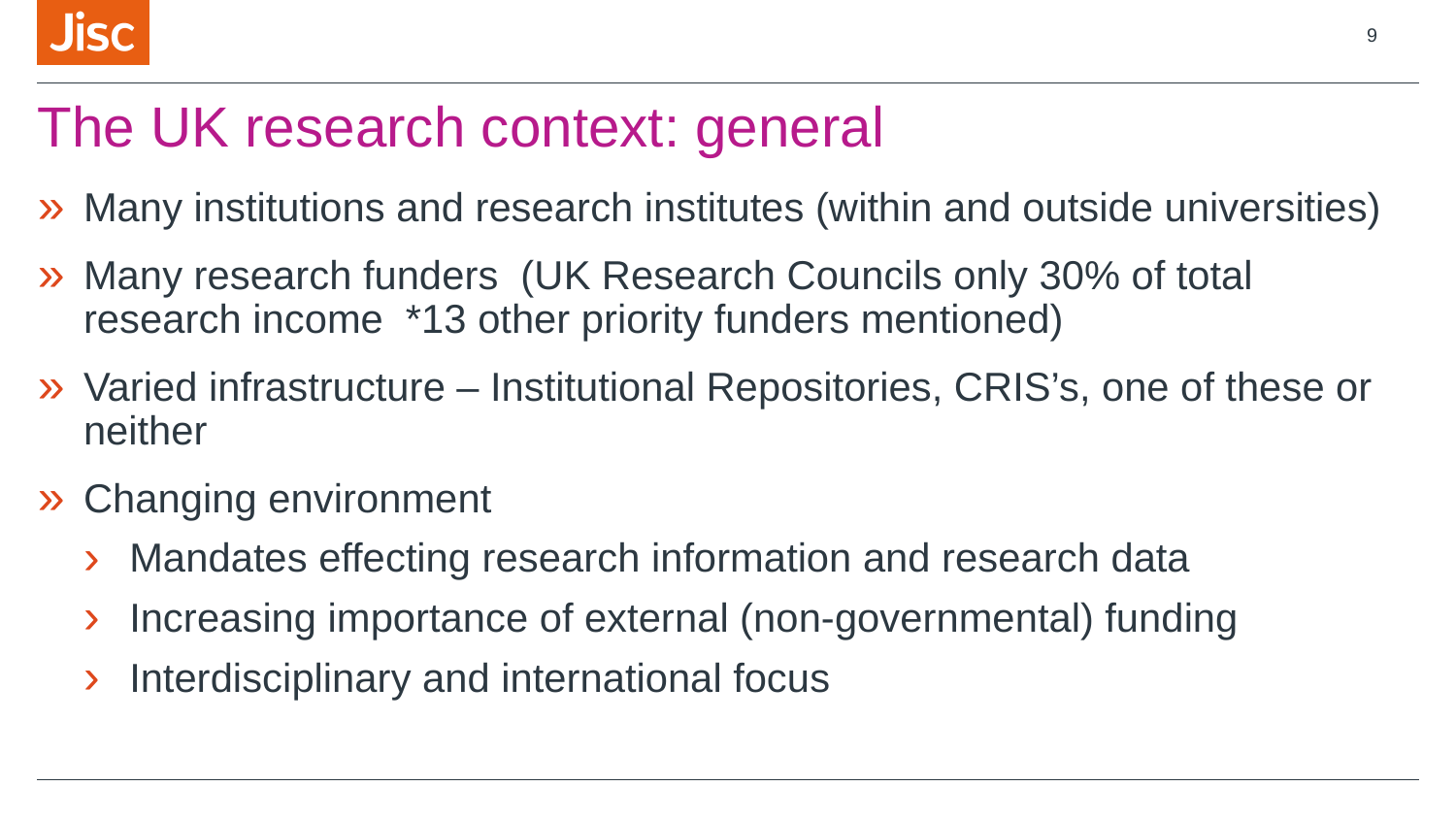

9
# The UK research context: general
Many institutions and research institutes (within and outside universities)
Many research funders  (UK Research Councils only 30% of total research income  *13 other priority funders mentioned)
Varied infrastructure – Institutional Repositories, CRIS’s, one of these or neither
Changing environment
Mandates effecting research information and research data
Increasing importance of external (non-governmental) funding
Interdisciplinary and international focus